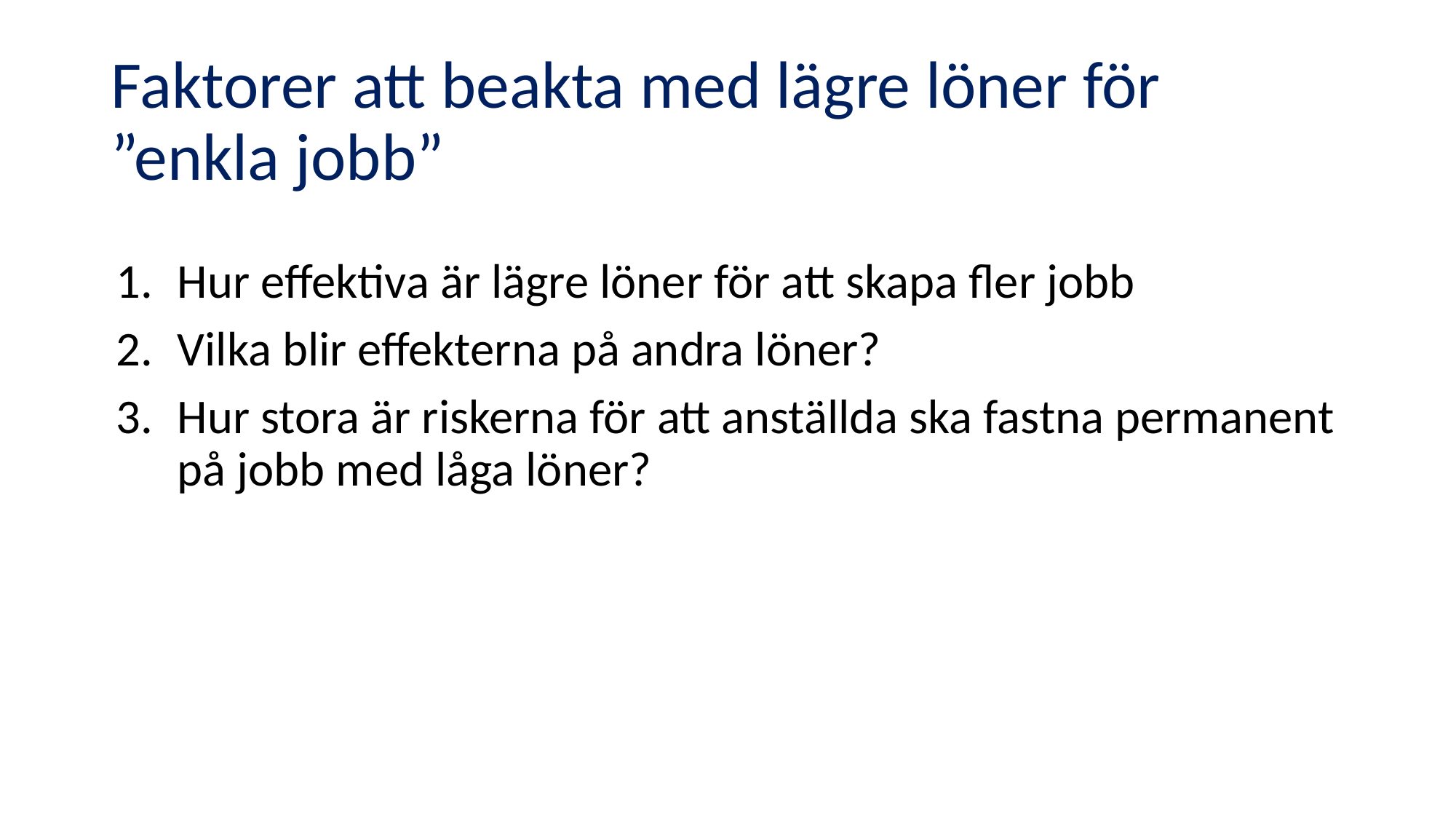

# Faktorer att beakta med lägre löner för ”enkla jobb”
Hur effektiva är lägre löner för att skapa fler jobb
Vilka blir effekterna på andra löner?
Hur stora är riskerna för att anställda ska fastna permanent på jobb med låga löner?